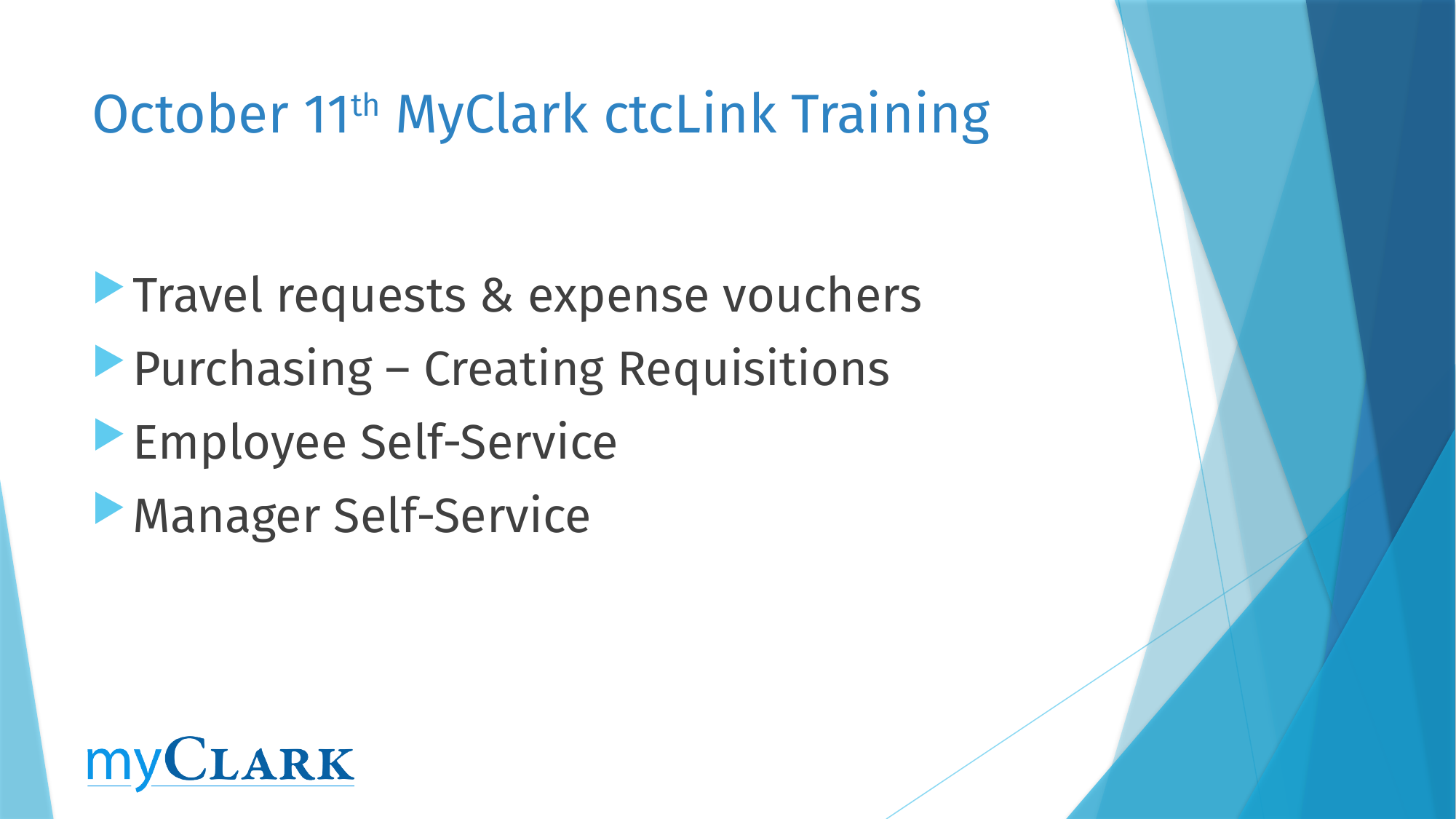

# October 11th MyClark ctcLink Training
Travel requests & expense vouchers
Purchasing – Creating Requisitions
Employee Self-Service
Manager Self-Service